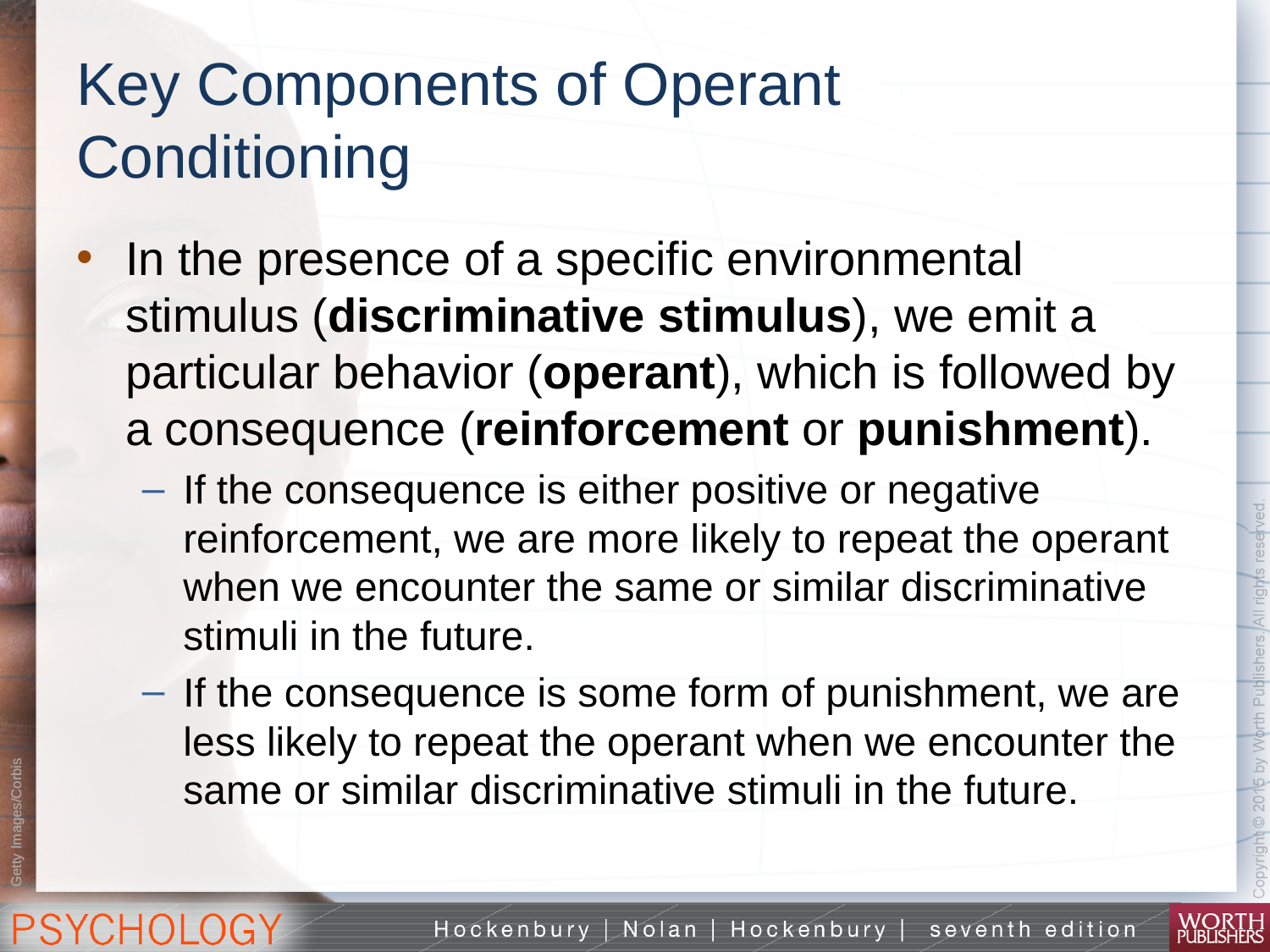

# Key Components of Operant Conditioning
In the presence of a specific environmental stimulus (discriminative stimulus), we emit a particular behavior (operant), which is followed by a consequence (reinforcement or punishment).
If the consequence is either positive or negative reinforcement, we are more likely to repeat the operant when we encounter the same or similar discriminative stimuli in the future.
If the consequence is some form of punishment, we are less likely to repeat the operant when we encounter the same or similar discriminative stimuli in the future.